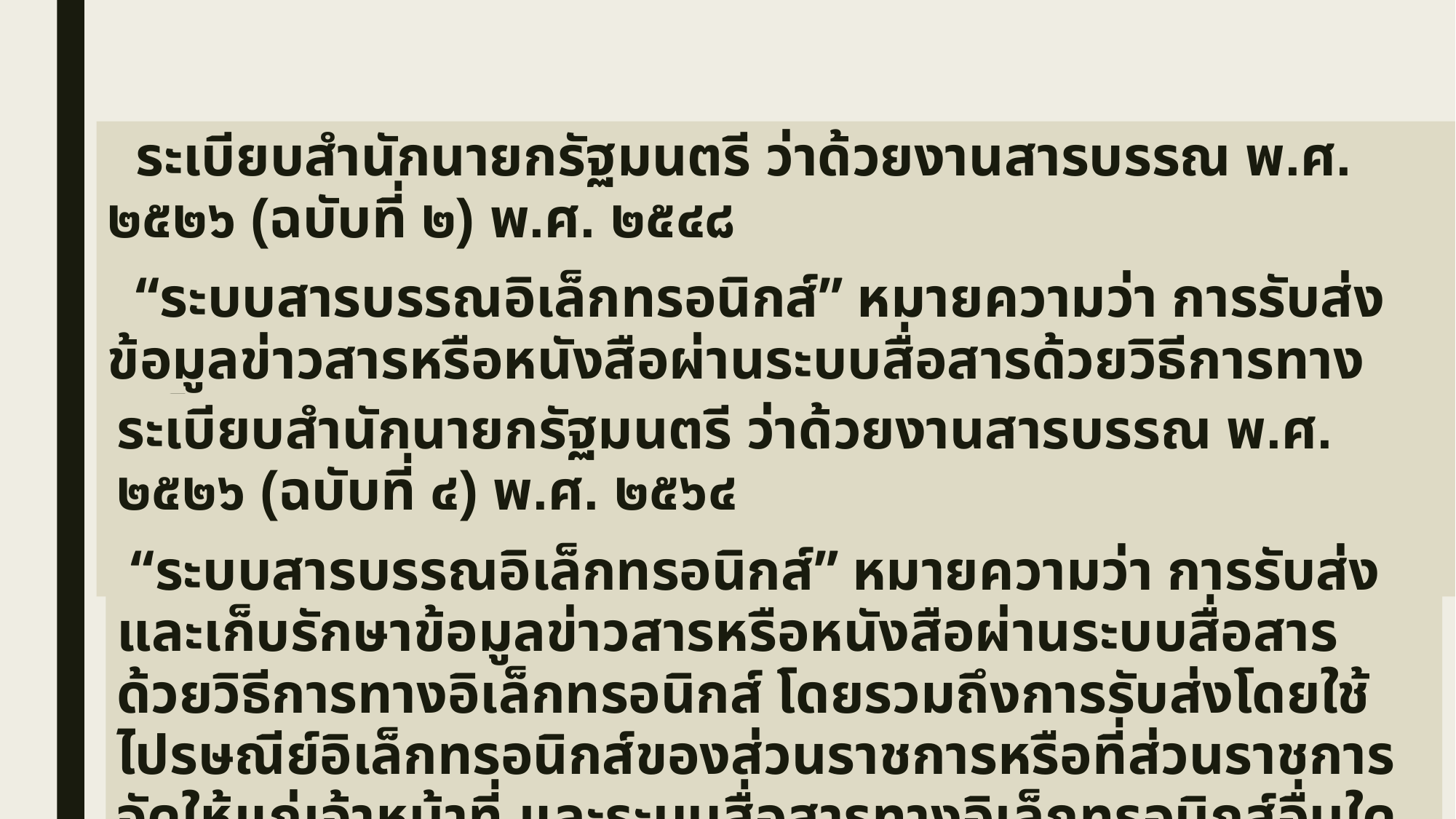

ระเบียบสำนักนายกรัฐมนตรี ว่าด้วยงานสารบรรณ พ.ศ. ๒๕๒๖ (ฉบับที่ ๒) พ.ศ. ๒๕๔๘
  “ระบบสารบรรณอิเล็กทรอนิกส์” หมายความว่า การรับส่งข้อมูลข่าวสารหรือหนังสือผ่านระบบสื่อสารด้วยวิธีการทางอิเล็กทรอนิกส์
ระเบียบสำนักนายกรัฐมนตรี ว่าด้วยงานสารบรรณ พ.ศ. ๒๕๒๖ (ฉบับที่ ๔) พ.ศ. ๒๕๖๔
 “ระบบสารบรรณอิเล็กทรอนิกส์” หมายความว่า การรับส่งและเก็บรักษาข้อมูลข่าวสารหรือหนังสือผ่านระบบสื่อสารด้วยวิธีการทางอิเล็กทรอนิกส์ โดยรวมถึงการรับส่งโดยใช้ไปรษณีย์อิเล็กทรอนิกส์ของส่วนราชการหรือที่ส่วนราชการจัดให้แก่เจ้าหน้าที่ และระบบสื่อสารทางอิเล็กทรอนิกส์อื่นใดตามที่หัวหน้าส่วนราชการกำหนดด้วย